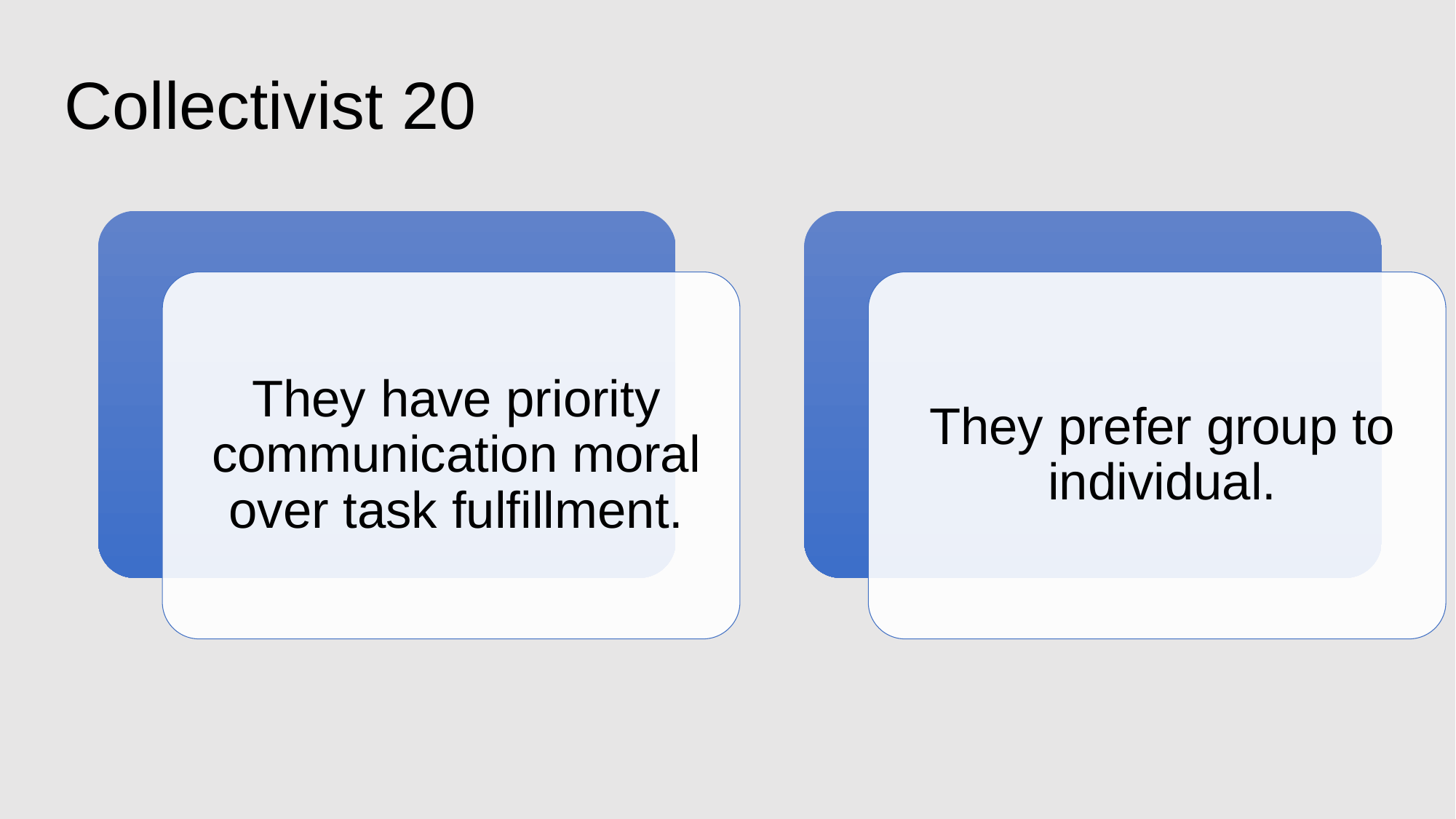

# Collectivist 20
They have priority communication moral over task fulfillment.
They prefer group to individual.